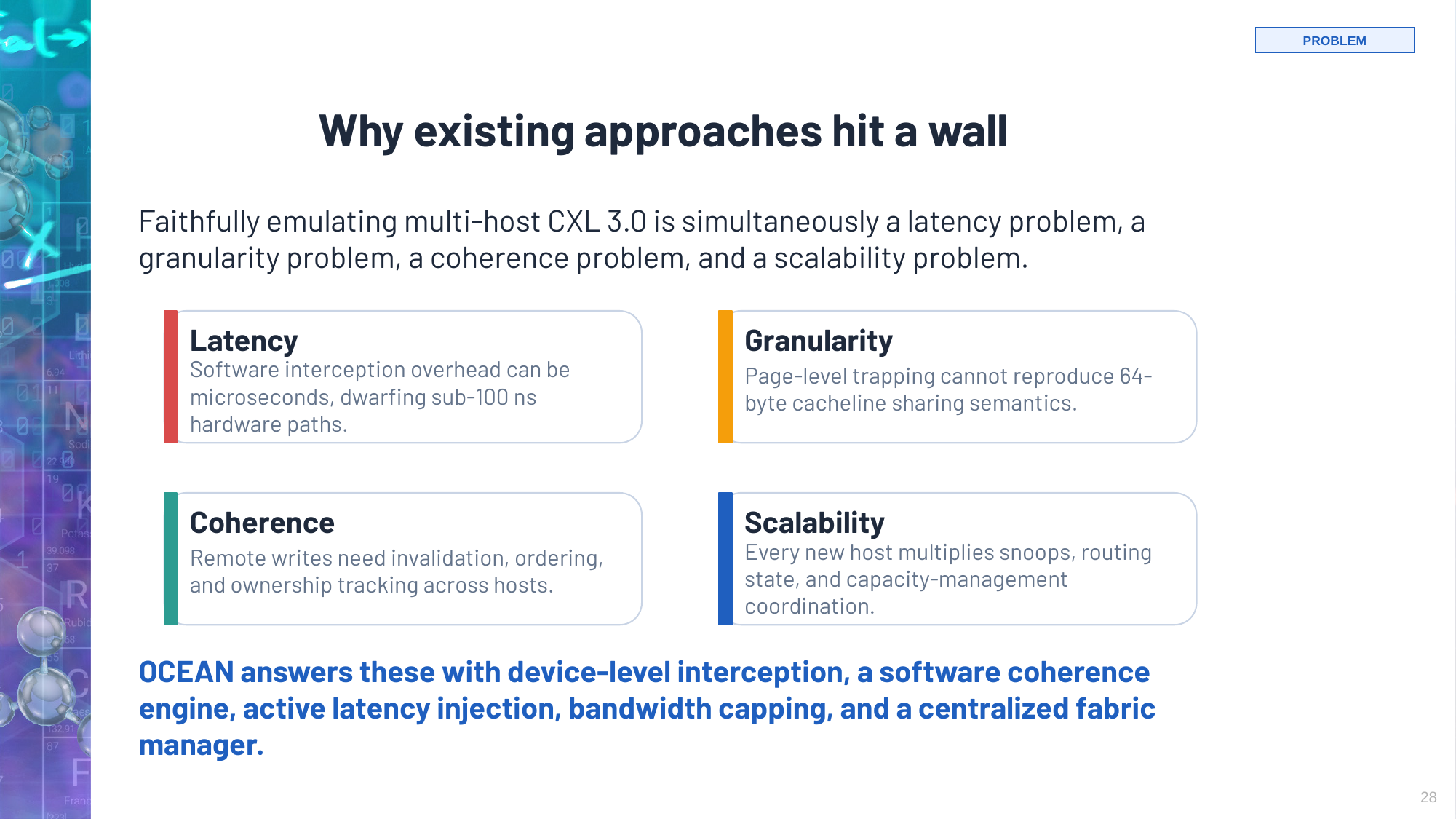

# Why existing approaches hit a wall
PROBLEM
Faithfully emulating multi-host CXL 3.0 is simultaneously a latency problem, a granularity problem, a coherence problem, and a scalability problem.

Latency
Granularity
Page-level trapping cannot reproduce 64-byte cacheline sharing semantics.
Software interception overhead can be microseconds, dwarfing sub-100 ns hardware paths.

Coherence
Scalability
Remote writes need invalidation, ordering, and ownership tracking across hosts.
Every new host multiplies snoops, routing state, and capacity-management coordination.
OCEAN answers these with device-level interception, a software coherence engine, active latency injection, bandwidth capping, and a centralized fabric manager.
28